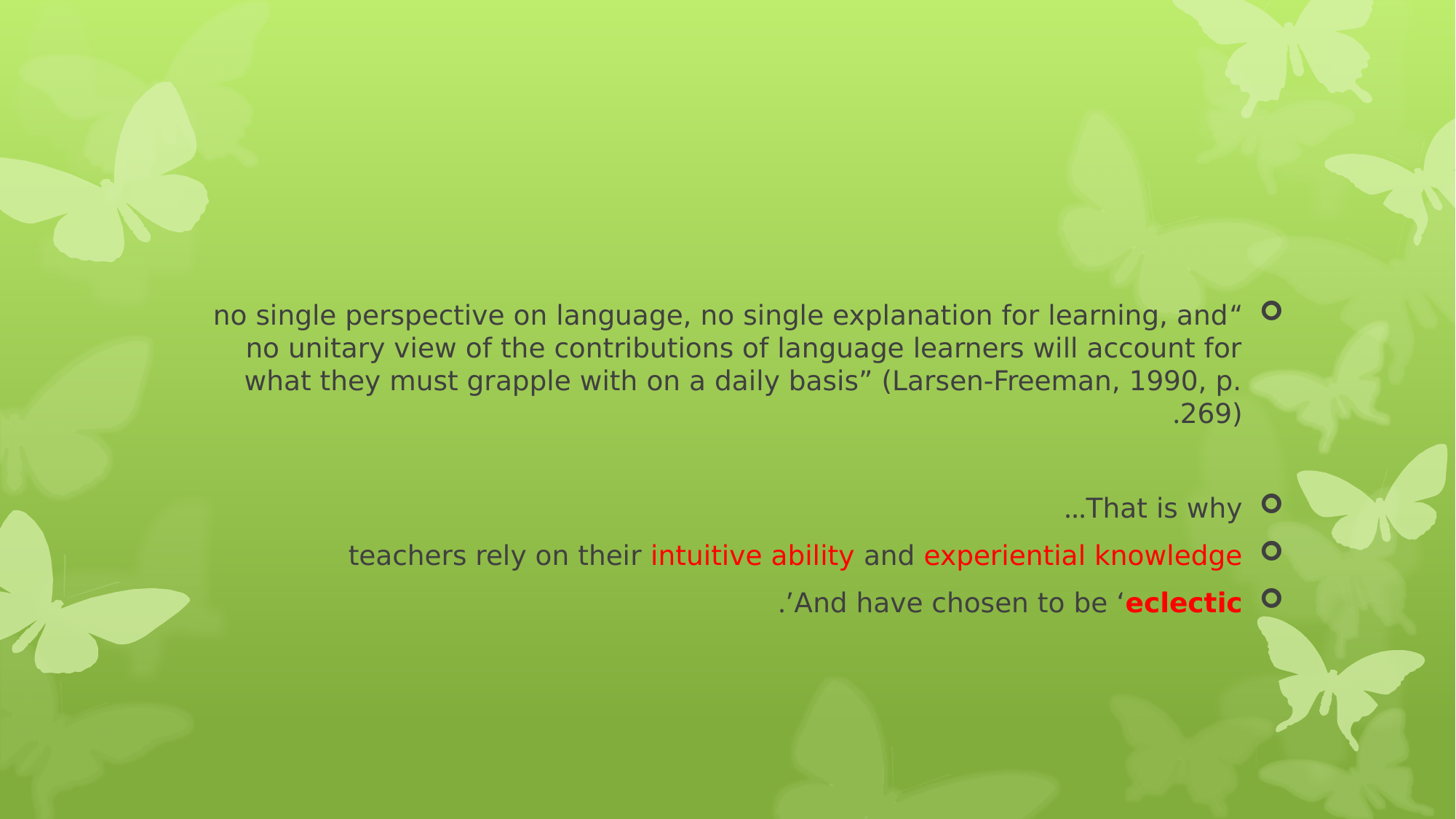

#
“no single perspective on language, no single explanation for learning, and no unitary view of the contributions of language learners will account for what they must grapple with on a daily basis” (Larsen-Freeman, 1990, p. 269).

That is why…
teachers rely on their intuitive ability and experiential knowledge
And have chosen to be ‘eclectic’.